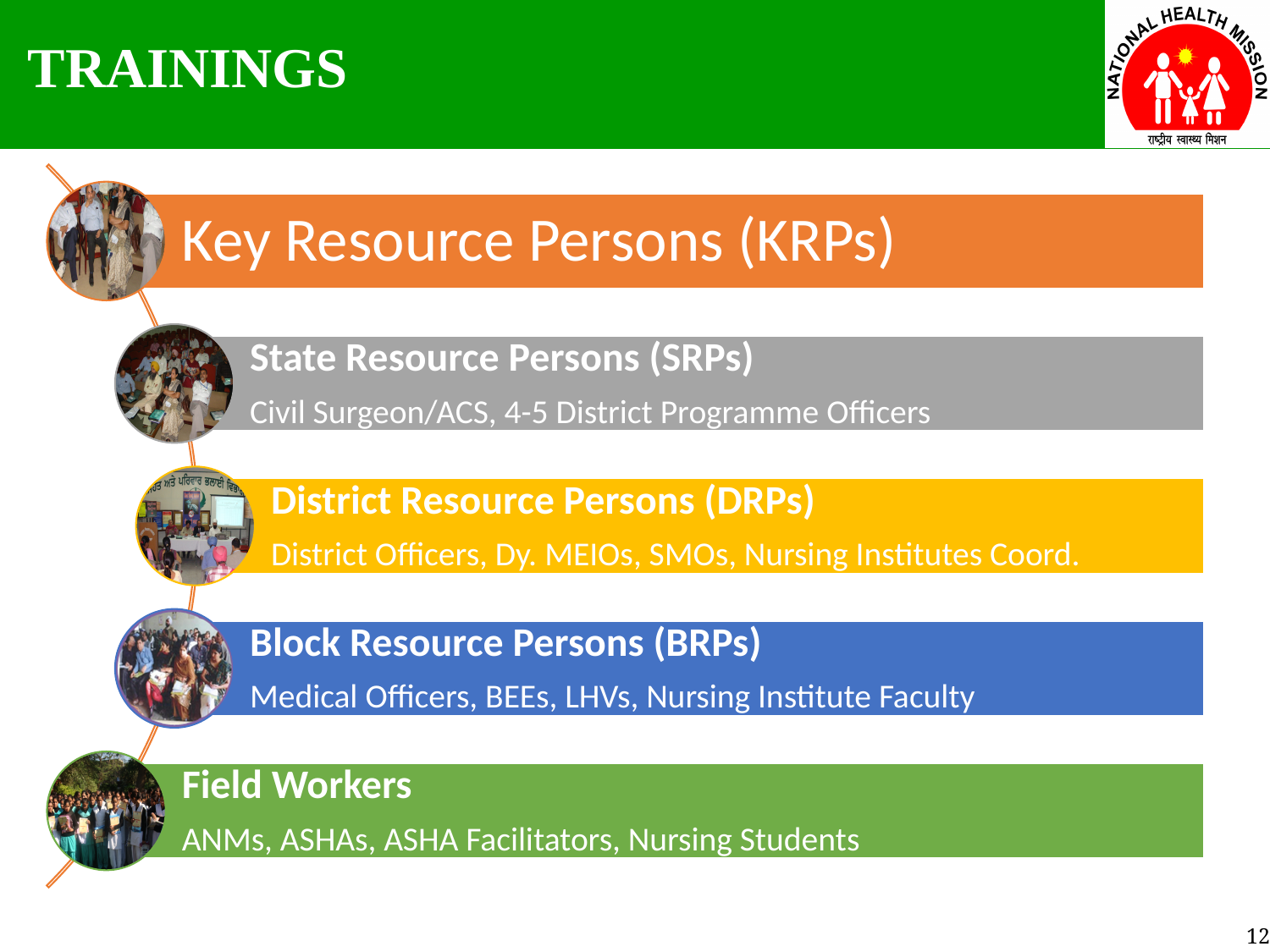

TRAININGS
Key Resource Persons (KRPs)
State Resource Persons (SRPs)
Civil Surgeon/ACS, 4-5 District Programme Officers
District Resource Persons (DRPs)
District Officers, Dy. MEIOs, SMOs, Nursing Institutes Coord.
Block Resource Persons (BRPs)
Medical Officers, BEEs, LHVs, Nursing Institute Faculty
Field Workers
ANMs, ASHAs, ASHA Facilitators, Nursing Students
12